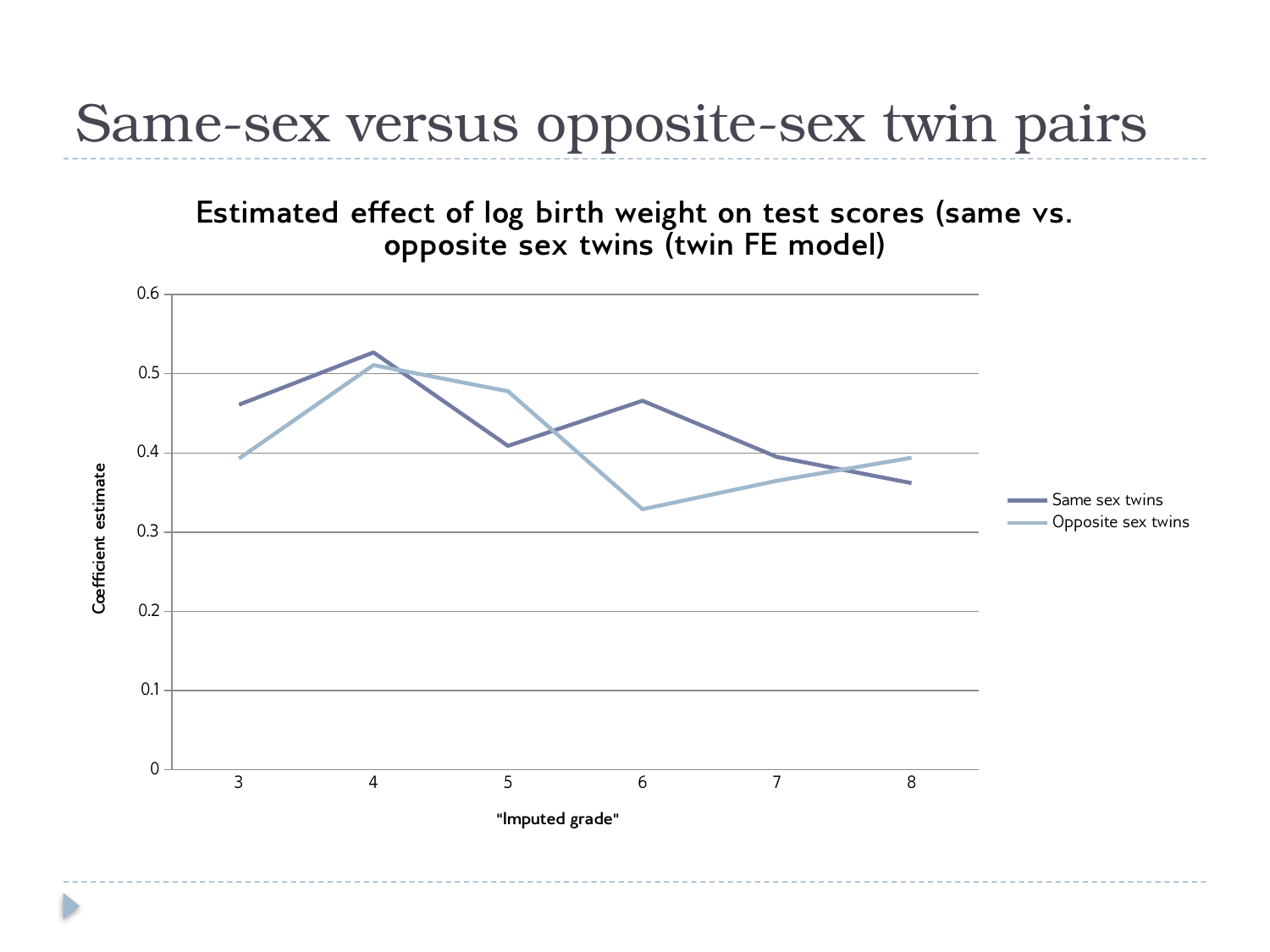

# Same-sex versus opposite-sex twin pairs

### Chart: Estimated effect of log birth weight on test scores (same vs. opposite sex twins (twin FE model)

| Category | Same sex twins | Opposite sex twins |
|---|---|---|
| 3.0 | 0.461 | 0.393 |
| 4.0 | 0.527 | 0.511 |
| 5.0 | 0.409 | 0.478 |
| 6.0 | 0.466 | 0.329 |
| 7.0 | 0.395 | 0.365 |
| 8.0 | 0.362 | 0.394 |